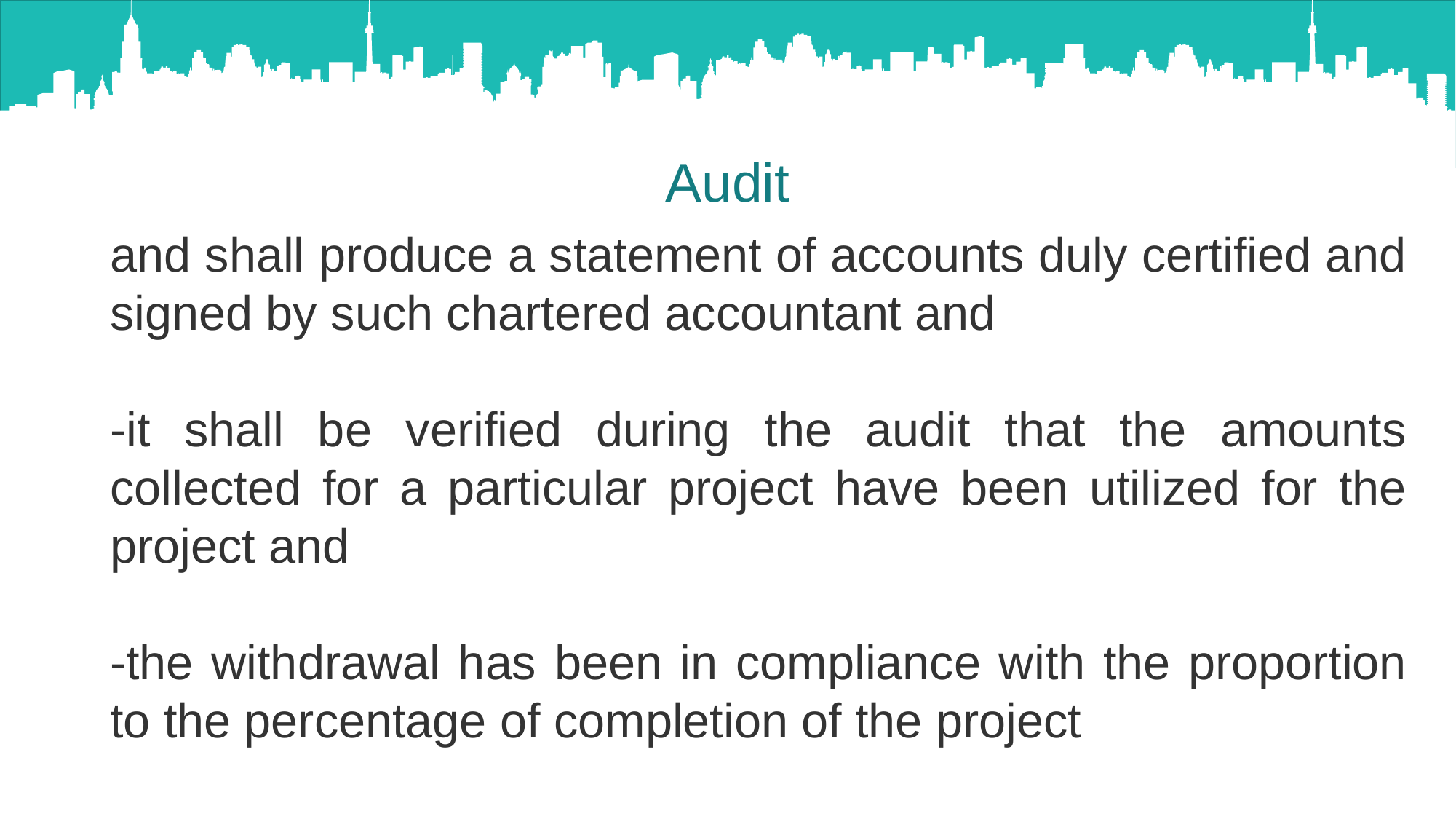

Audit
and shall produce a statement of accounts duly certified and signed by such chartered accountant and

-it shall be verified during the audit that the amounts collected for a particular project have been utilized for the project and

-the withdrawal has been in compliance with the proportion to the percentage of completion of the project